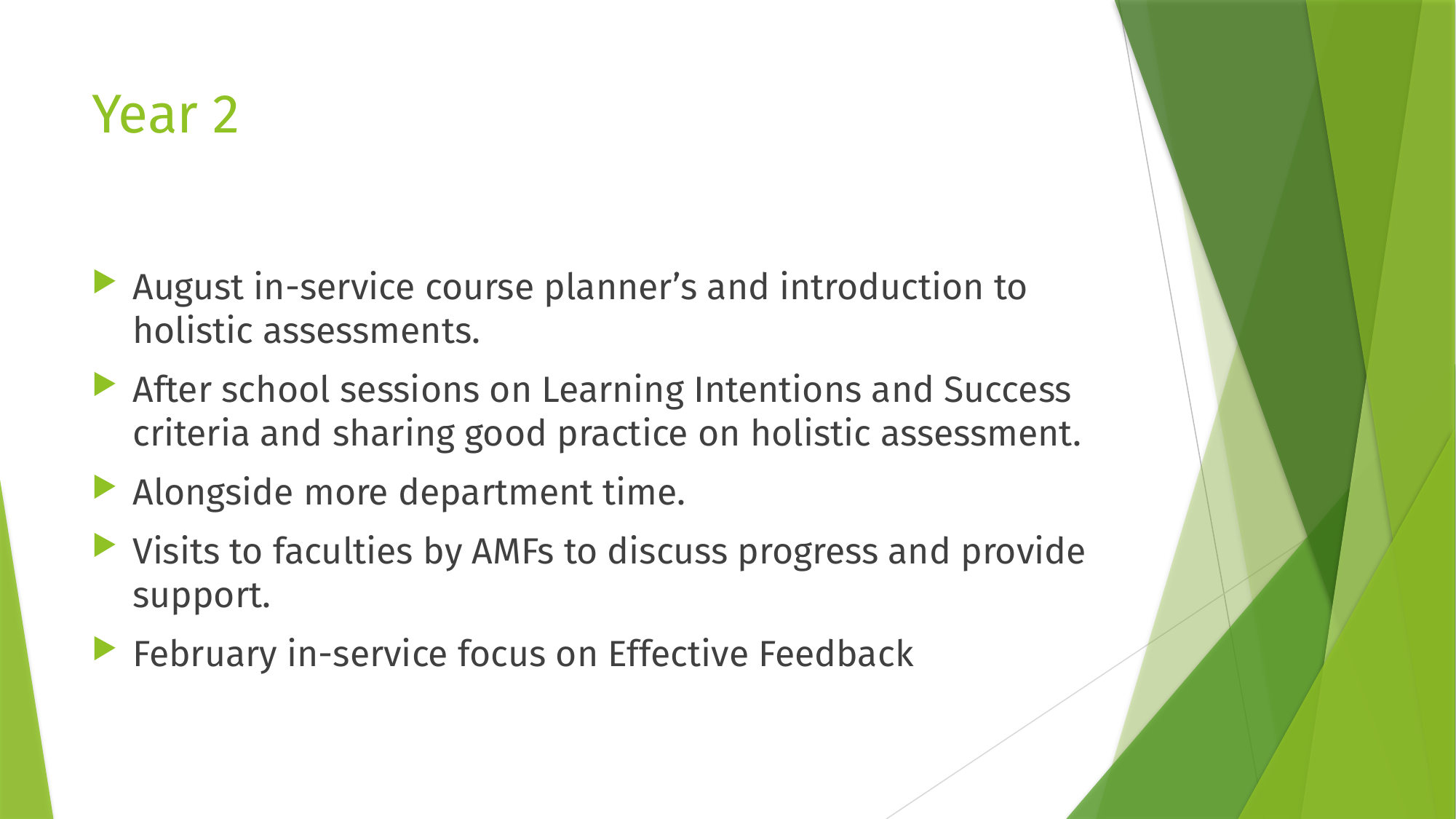

# Year 2
August in-service course planner’s and introduction to holistic assessments.
After school sessions on Learning Intentions and Success criteria and sharing good practice on holistic assessment.
Alongside more department time.
Visits to faculties by AMFs to discuss progress and provide support.
February in-service focus on Effective Feedback